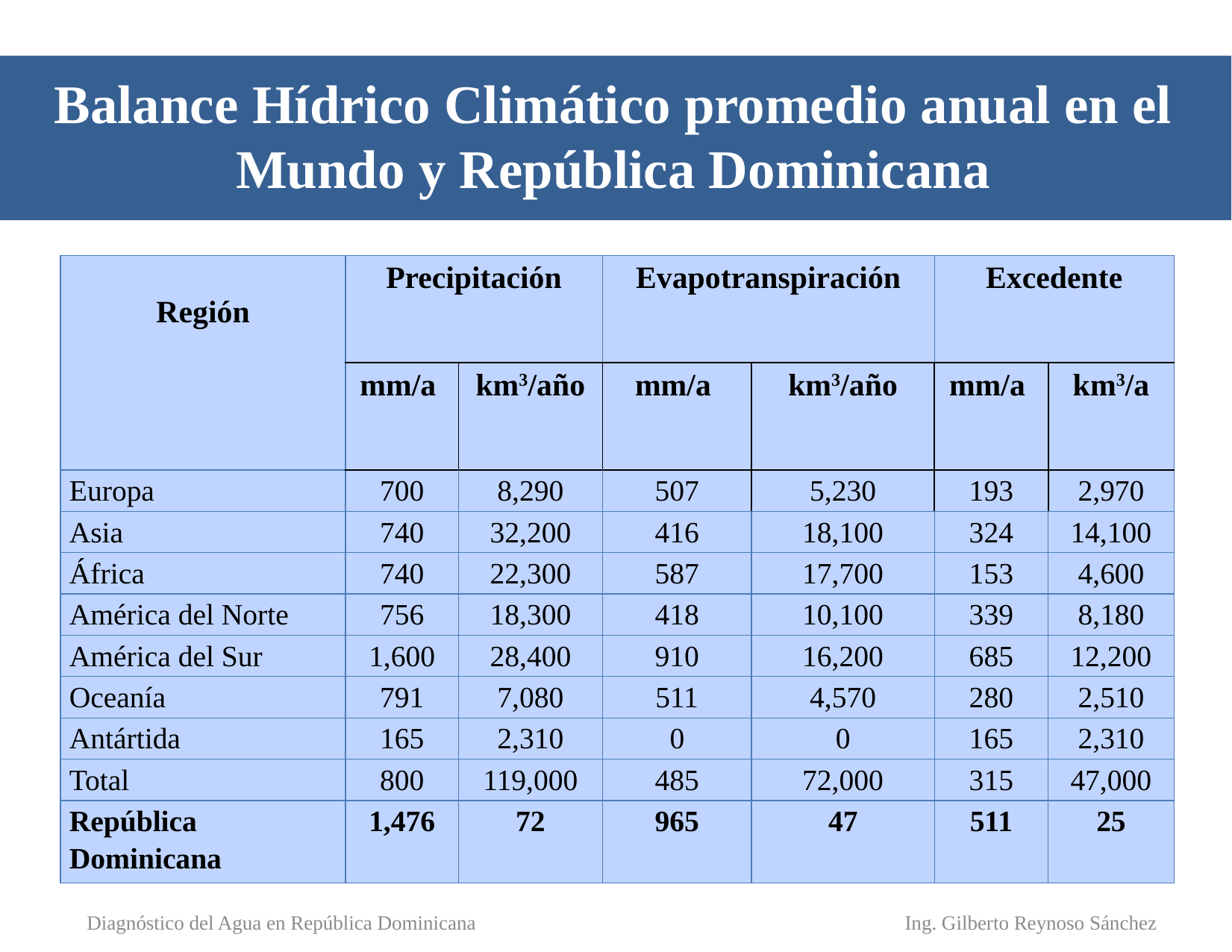

# Balance Hídrico Climático promedio anual en el Mundo y República Dominicana

| Región | Precipitación |  | Evapotranspiración |  | Excedente |  |
| --- | --- | --- | --- | --- | --- | --- |
|  | mm/a | km3/año | mm/a | km3/año | mm/a | km3/a |
| Europa | 700 | 8,290 | 507 | 5,230 | 193 | 2,970 |
| Asia | 740 | 32,200 | 416 | 18,100 | 324 | 14,100 |
| África | 740 | 22,300 | 587 | 17,700 | 153 | 4,600 |
| América del Norte | 756 | 18,300 | 418 | 10,100 | 339 | 8,180 |
| América del Sur | 1,600 | 28,400 | 910 | 16,200 | 685 | 12,200 |
| Oceanía | 791 | 7,080 | 511 | 4,570 | 280 | 2,510 |
| Antártida | 165 | 2,310 | 0 | 0 | 165 | 2,310 |
| Total | 800 | 119,000 | 485 | 72,000 | 315 | 47,000 |
| República Dominicana | 1,476 | 72 | 965 | 47 | 511 | 25 |
Ing. Gilberto Reynoso Sánchez
Diagnóstico del Agua en República Dominicana